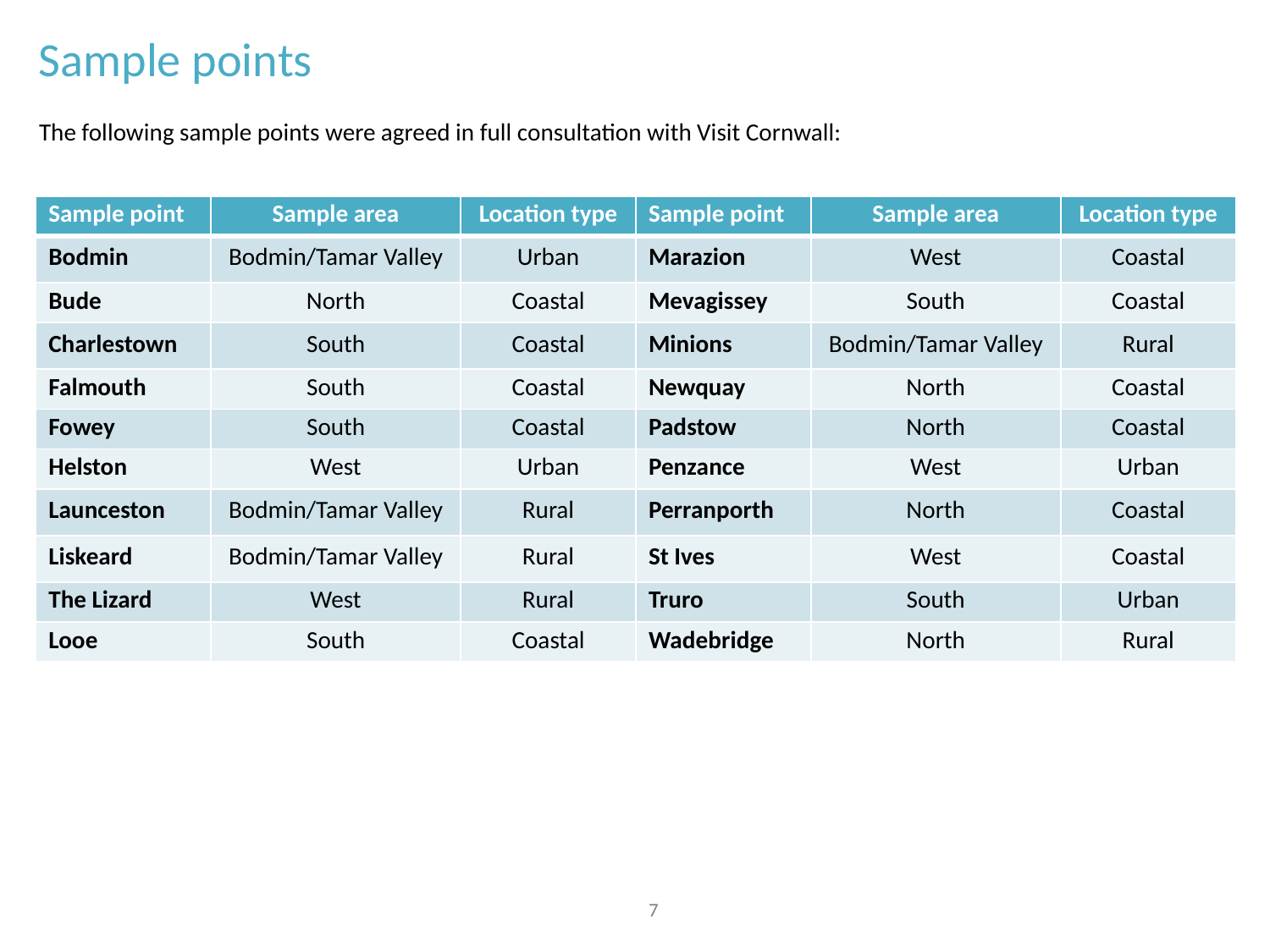

Sample points
The following sample points were agreed in full consultation with Visit Cornwall:

| Sample point | Sample area | Location type | Sample point | Sample area | Location type |
| --- | --- | --- | --- | --- | --- |
| Bodmin | Bodmin/Tamar Valley | Urban | Marazion | West | Coastal |
| Bude | North | Coastal | Mevagissey | South | Coastal |
| Charlestown | South | Coastal | Minions | Bodmin/Tamar Valley | Rural |
| Falmouth | South | Coastal | Newquay | North | Coastal |
| Fowey | South | Coastal | Padstow | North | Coastal |
| Helston | West | Urban | Penzance | West | Urban |
| Launceston | Bodmin/Tamar Valley | Rural | Perranporth | North | Coastal |
| Liskeard | Bodmin/Tamar Valley | Rural | St Ives | West | Coastal |
| The Lizard | West | Rural | Truro | South | Urban |
| Looe | South | Coastal | Wadebridge | North | Rural |
7